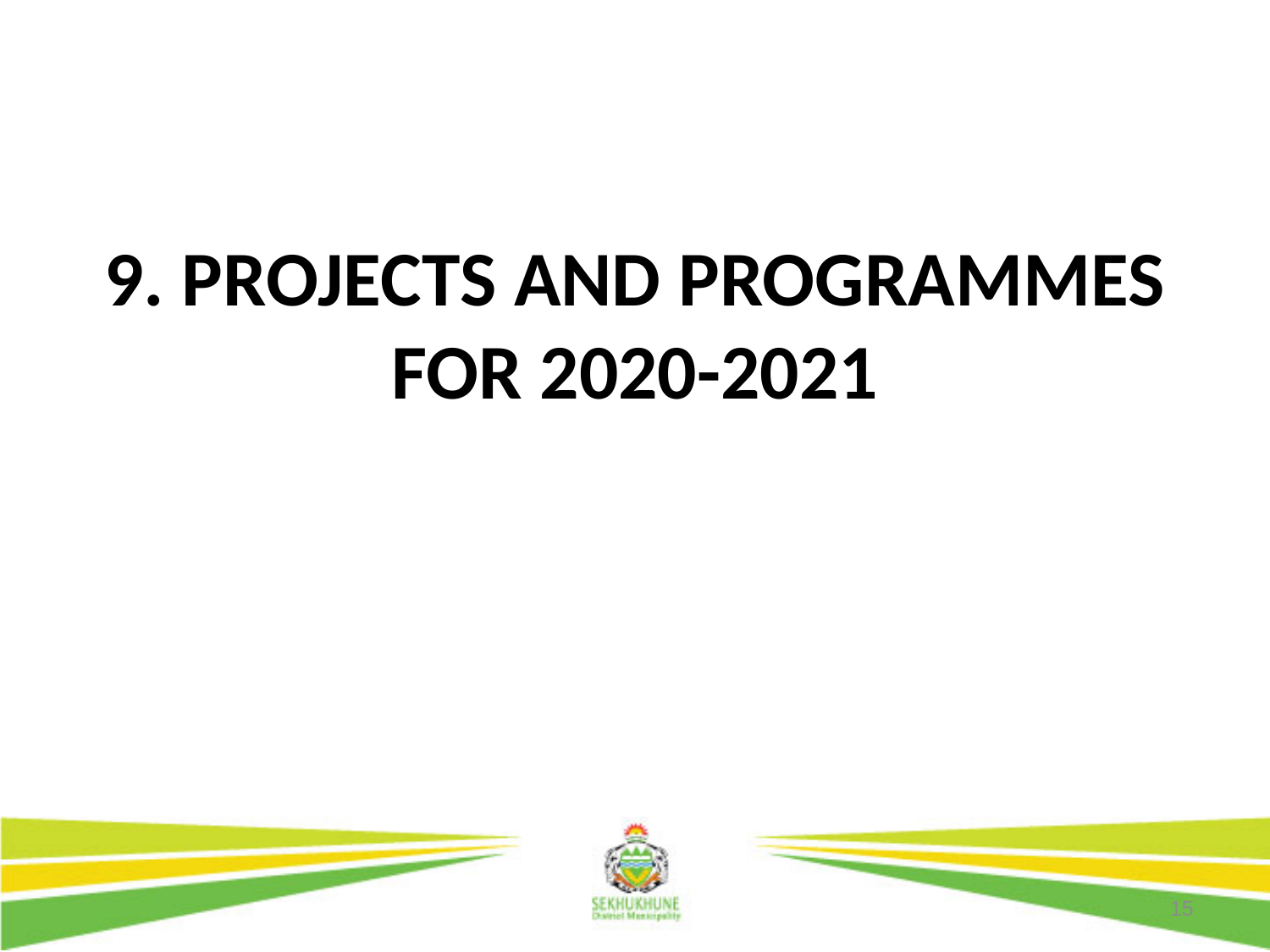

#
9. PROJECTS AND PROGRAMMES FOR 2020-2021
15